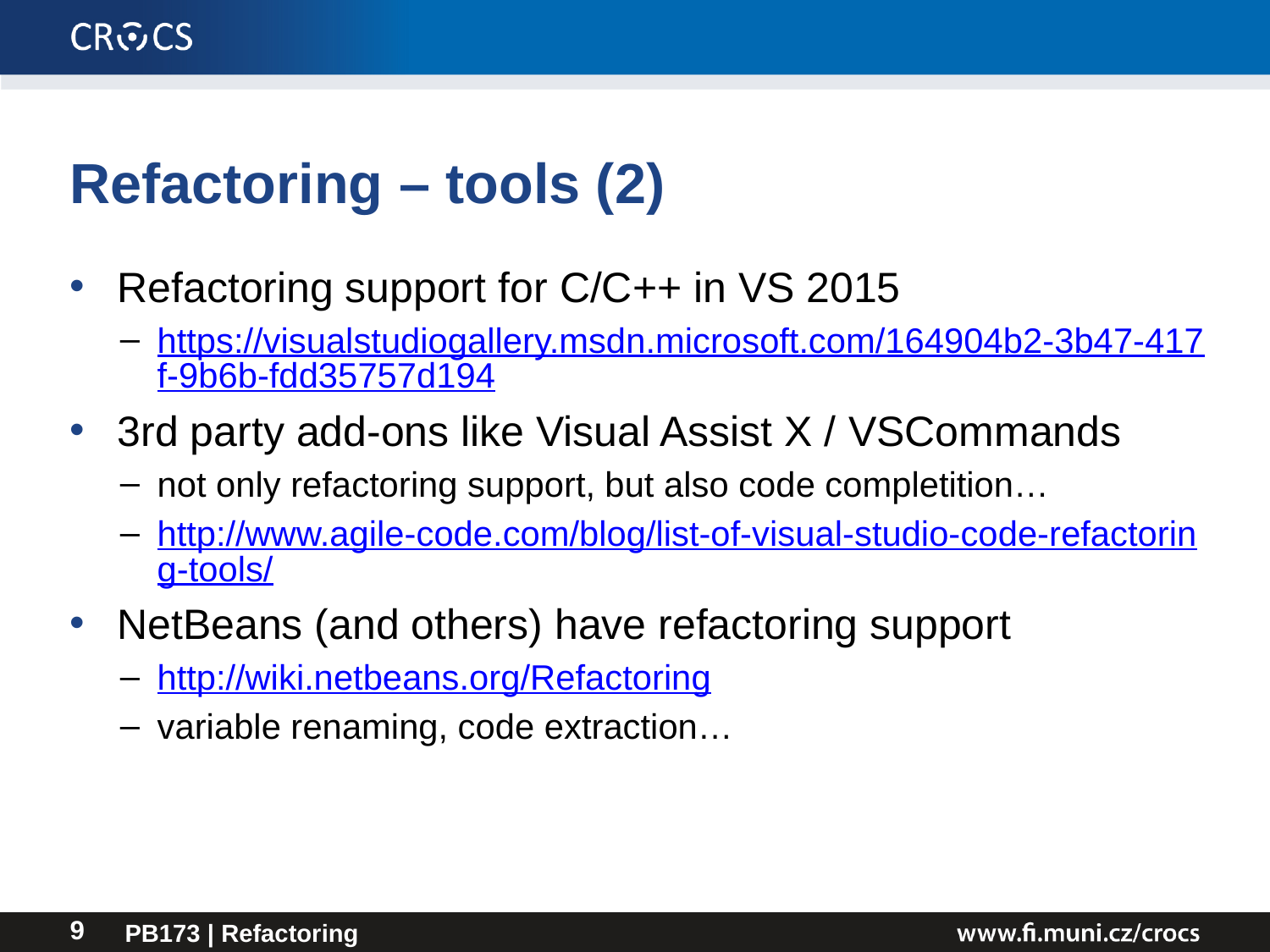

# Refactoring – tools (2)
Refactoring support for C/C++ in VS 2015
https://visualstudiogallery.msdn.microsoft.com/164904b2-3b47-417f-9b6b-fdd35757d194
3rd party add-ons like Visual Assist X / VSCommands
not only refactoring support, but also code completition…
http://www.agile-code.com/blog/list-of-visual-studio-code-refactoring-tools/
NetBeans (and others) have refactoring support
http://wiki.netbeans.org/Refactoring
variable renaming, code extraction…
PB173 | Refactoring
9